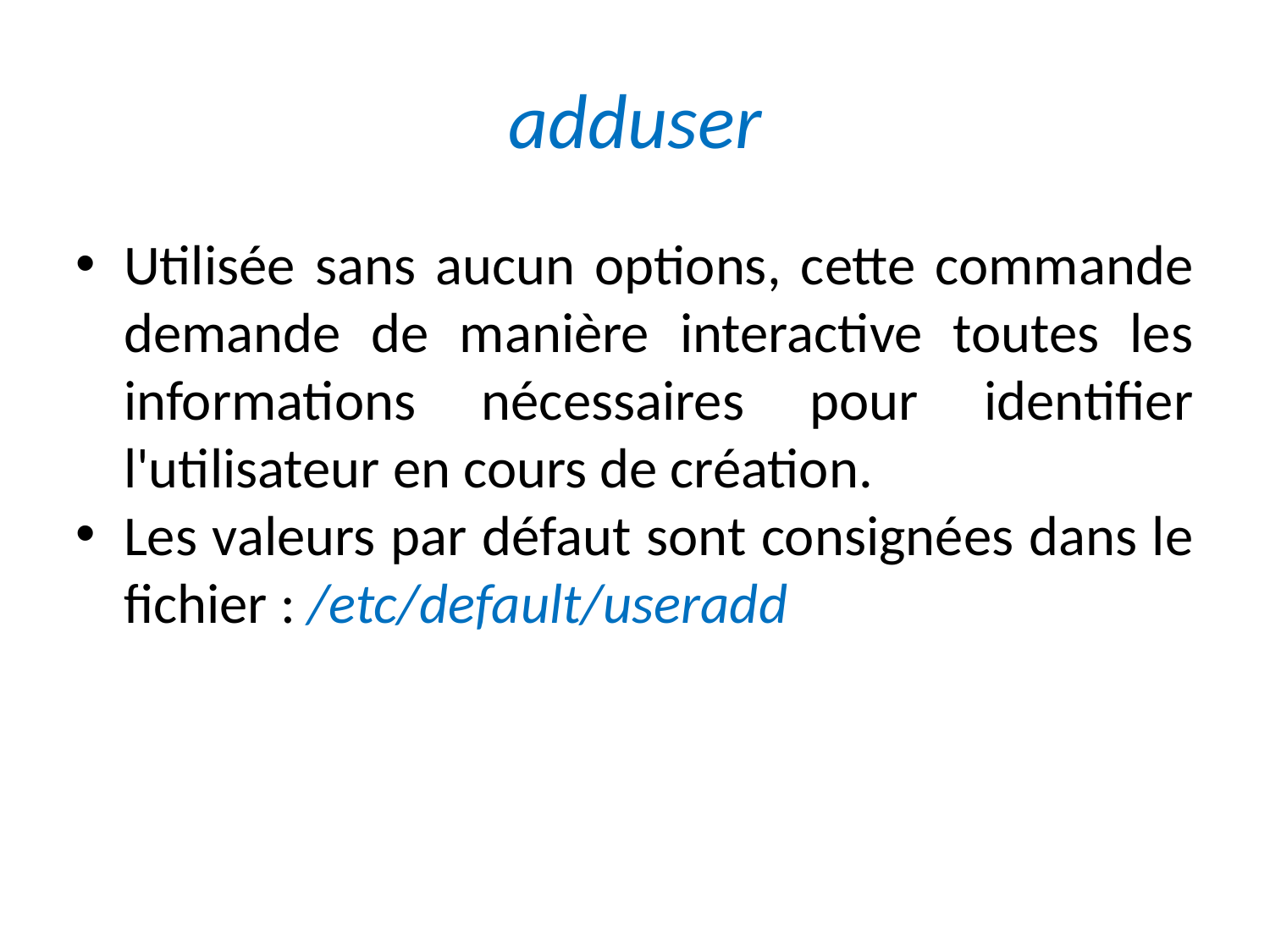

adduser
Utilisée sans aucun options, cette commande demande de manière interactive toutes les informations nécessaires pour identifier l'utilisateur en cours de création.
Les valeurs par défaut sont consignées dans le fichier : /etc/default/useradd